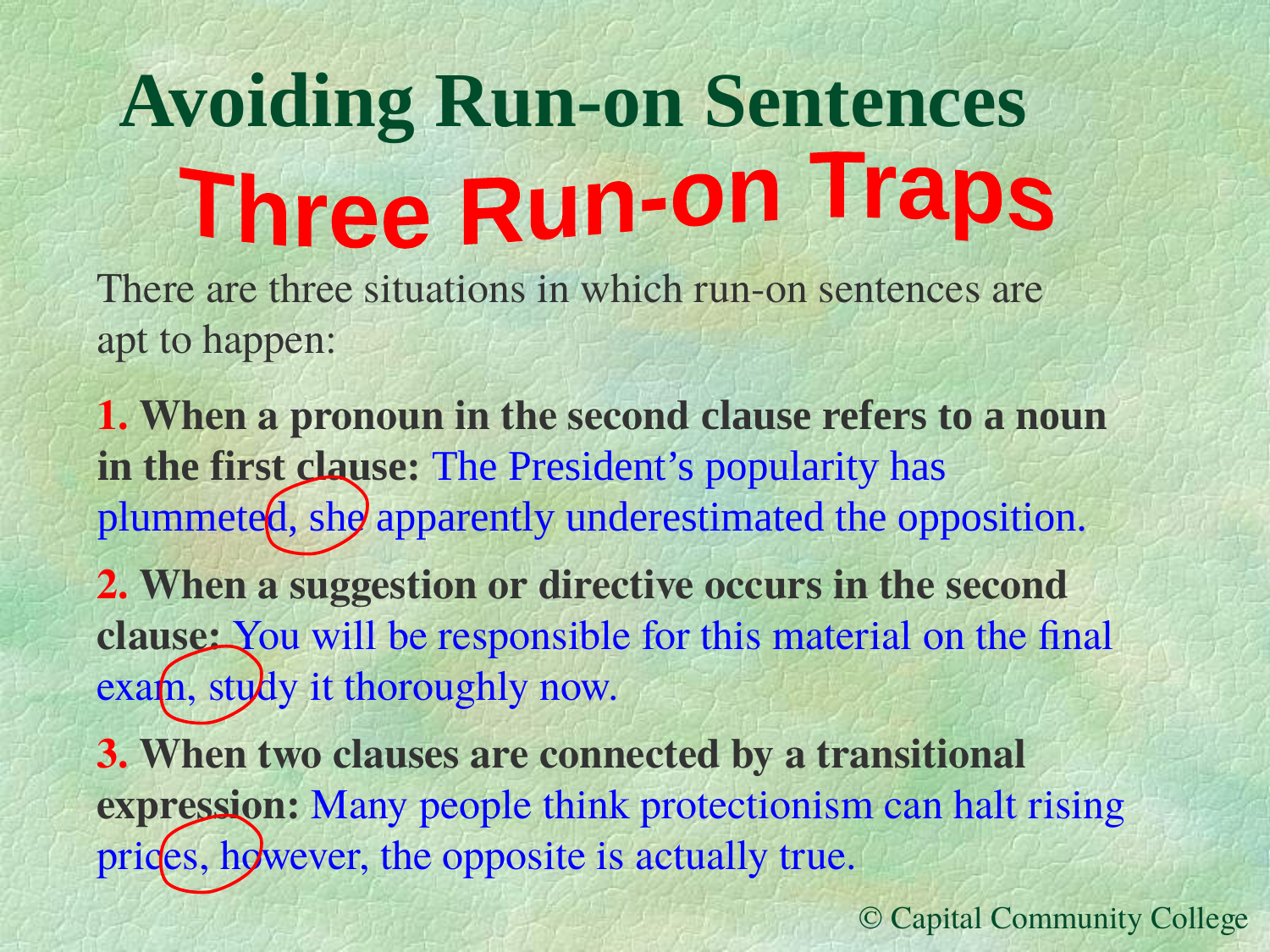

# Avoiding Run-on Sentences
Three Run-on Traps
There are three situations in which run-on sentences are apt to happen:
1. When a pronoun in the second clause refers to a noun in the first clause: The President’s popularity has plummeted, she apparently underestimated the opposition.

2. When a suggestion or directive occurs in the second clause: You will be responsible for this material on the final exam, study it thoroughly now.

3. When two clauses are connected by a transitional expression: Many people think protectionism can halt rising prices, however, the opposite is actually true.